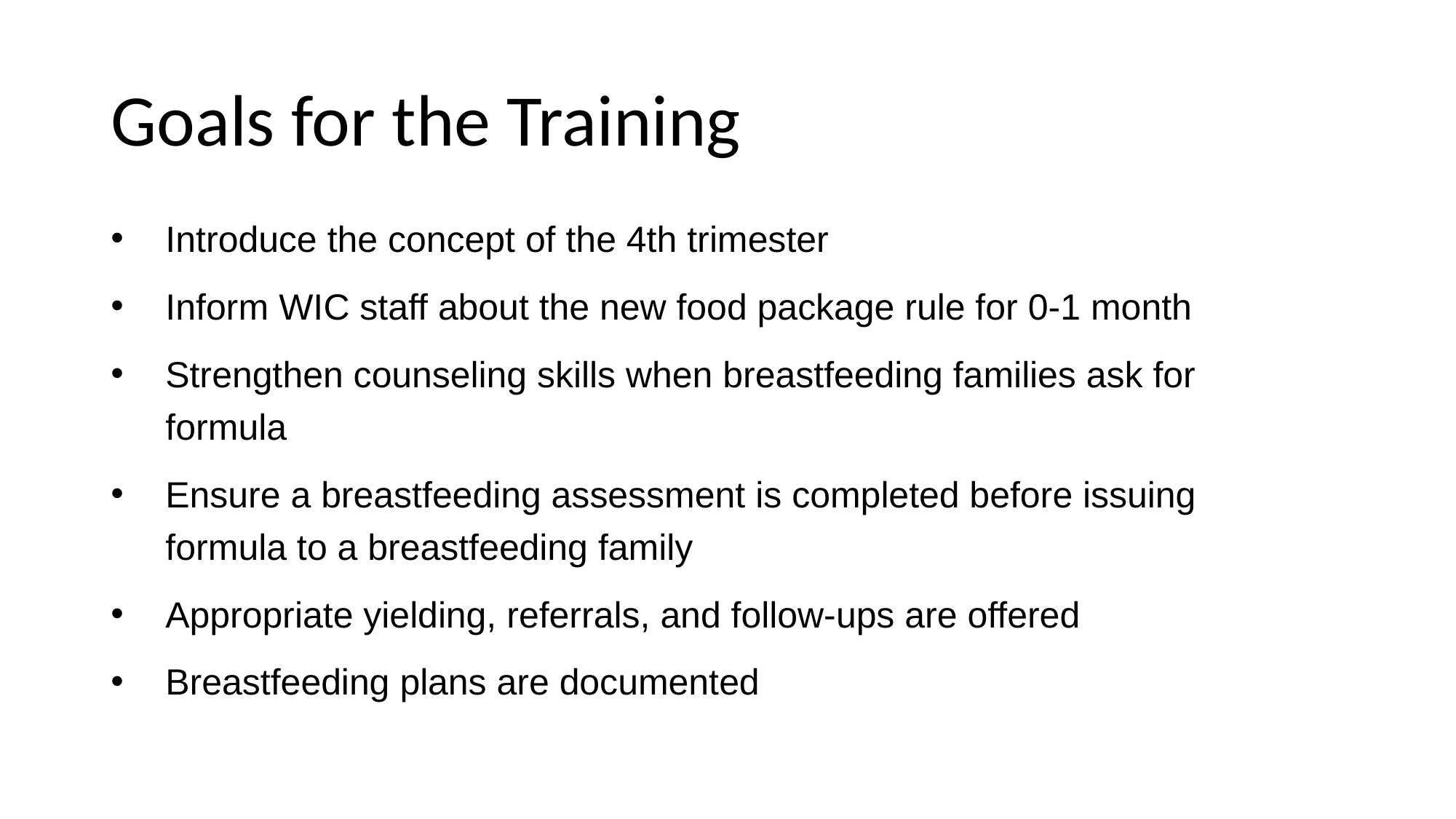

# Goals for the Training
Introduce the concept of the 4th trimester
Inform WIC staff about the new food package rule for 0-1 month
Strengthen counseling skills when breastfeeding families ask for formula
Ensure a breastfeeding assessment is completed before issuing formula to a breastfeeding family
Appropriate yielding, referrals, and follow-ups are offered
Breastfeeding plans are documented